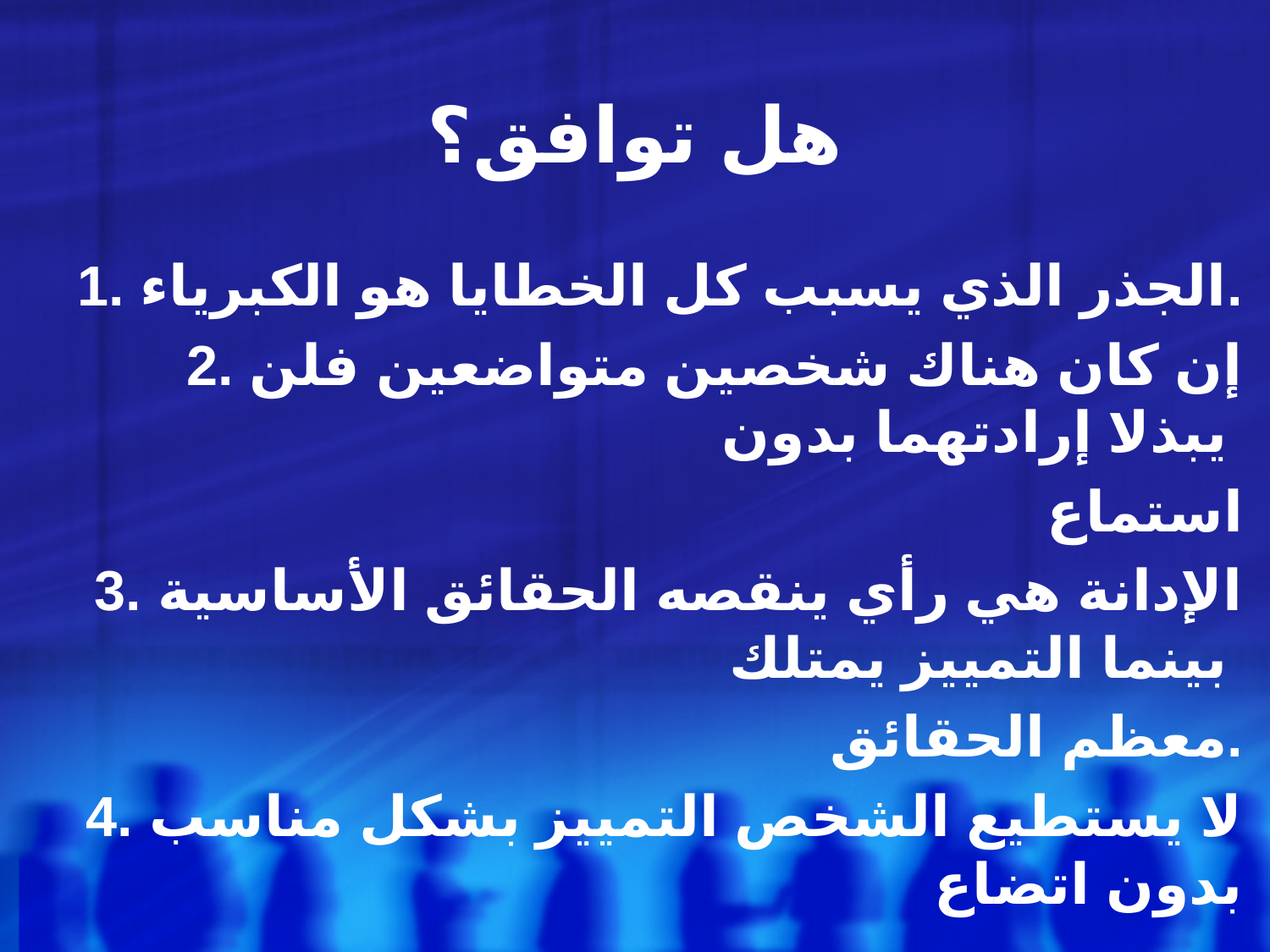

# هل توافق؟
1. الجذر الذي يسبب كل الخطايا هو الكبرياء.
2. إن كان هناك شخصين متواضعين فلن يبذلا إرادتهما بدون
    استماع
3. الإدانة هي رأي ينقصه الحقائق الأساسية بينما التمييز يمتلك
    معظم الحقائق.
4. لا يستطيع الشخص التمييز بشكل مناسب بدون اتضاع